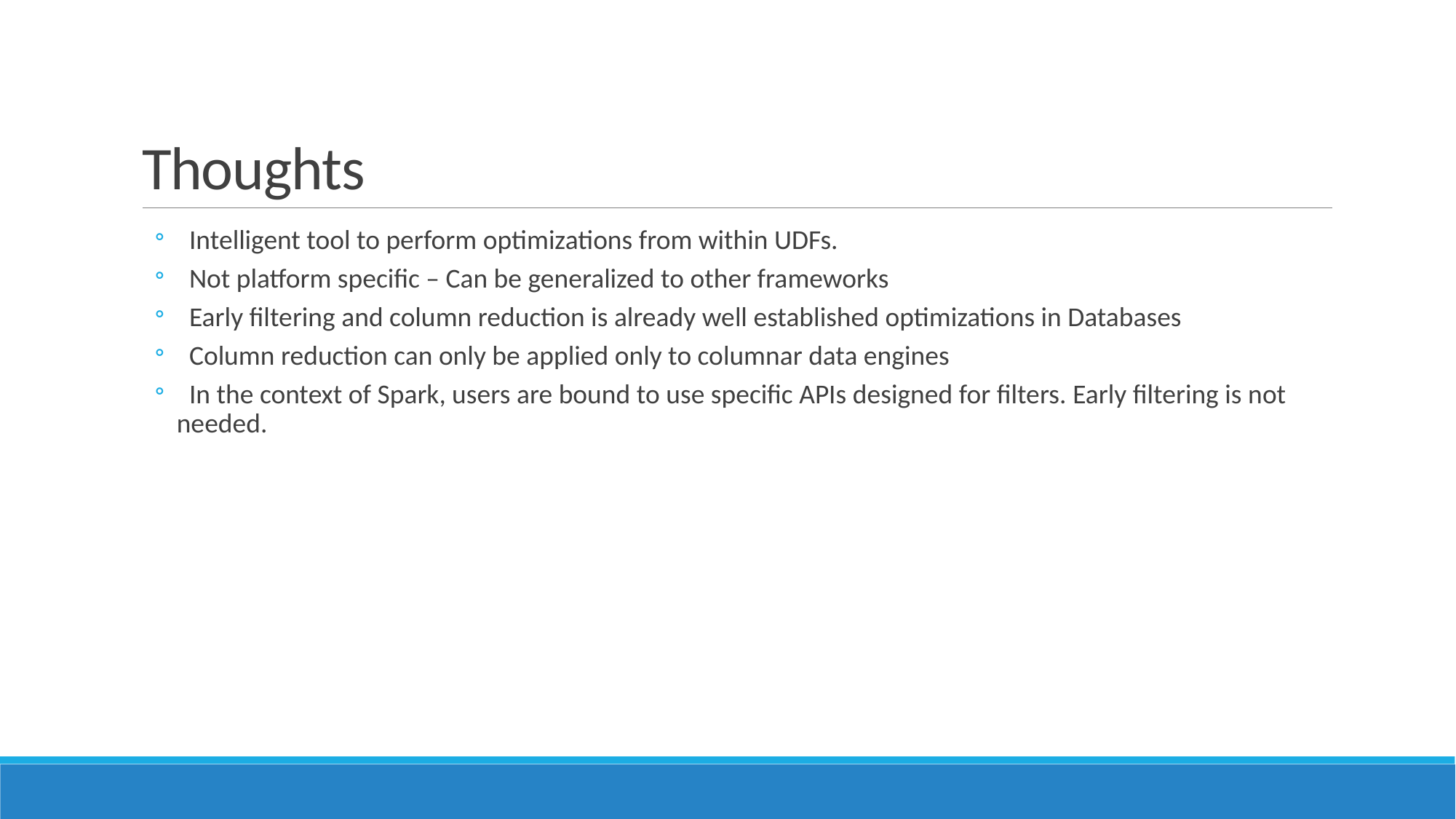

# Thoughts
  Intelligent tool to perform optimizations from within UDFs.
  Not platform specific – Can be generalized to other frameworks
  Early filtering and column reduction is already well established optimizations in Databases
  Column reduction can only be applied only to columnar data engines
  In the context of Spark, users are bound to use specific APIs designed for filters. Early filtering is not needed.